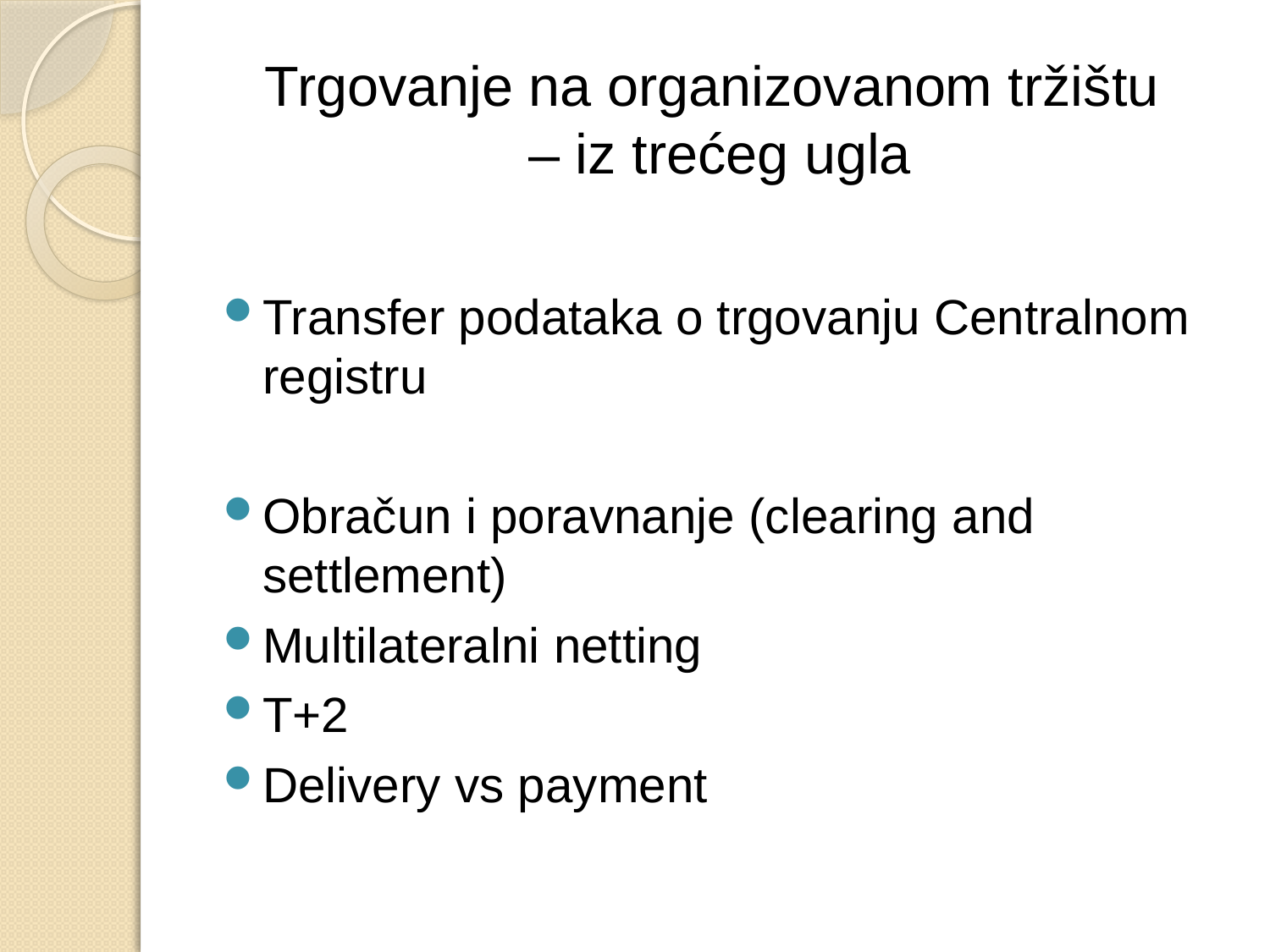

# Trgovanje na organizovanom tržištu – iz trećeg ugla

Transfer podataka o trgovanju Centralnom registru

Obračun i poravnanje (clearing and settlement)
Multilateralni netting
T+2
Delivery vs payment